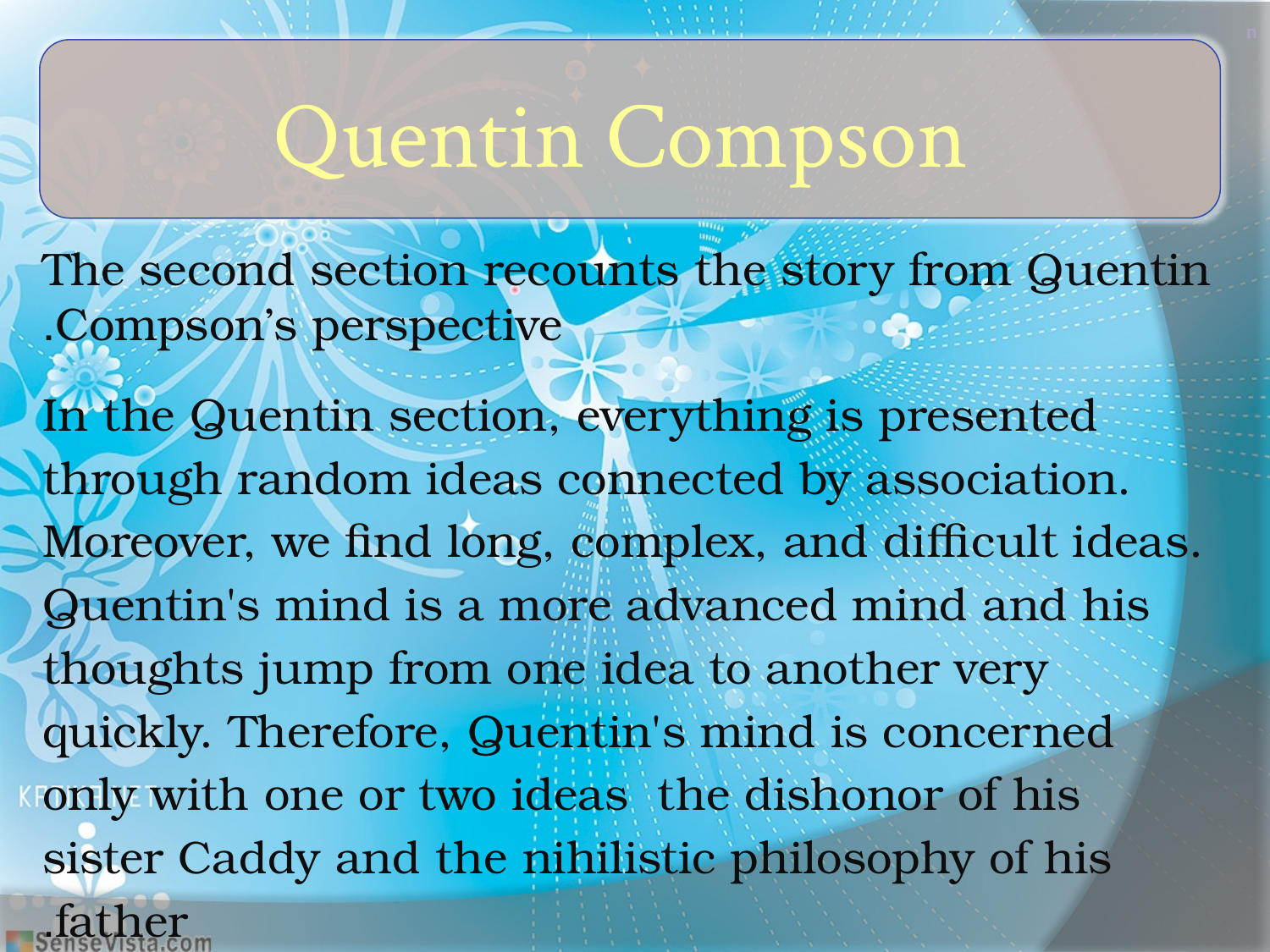

n
 Quentin Compson

The second section recounts the story from Quentin

Compson’s perspective.

In the Quentin section, everything is presented through random ideas connected by association. Moreover, we find long, complex, and difficult ideas. Quentin's mind is a more advanced mind and his thoughts jump from one idea to another very quickly. Therefore, Quentin's mind is concerned only with one or two ideas  the dishonor of his sister Caddy and the nihilistic philosophy of his father.